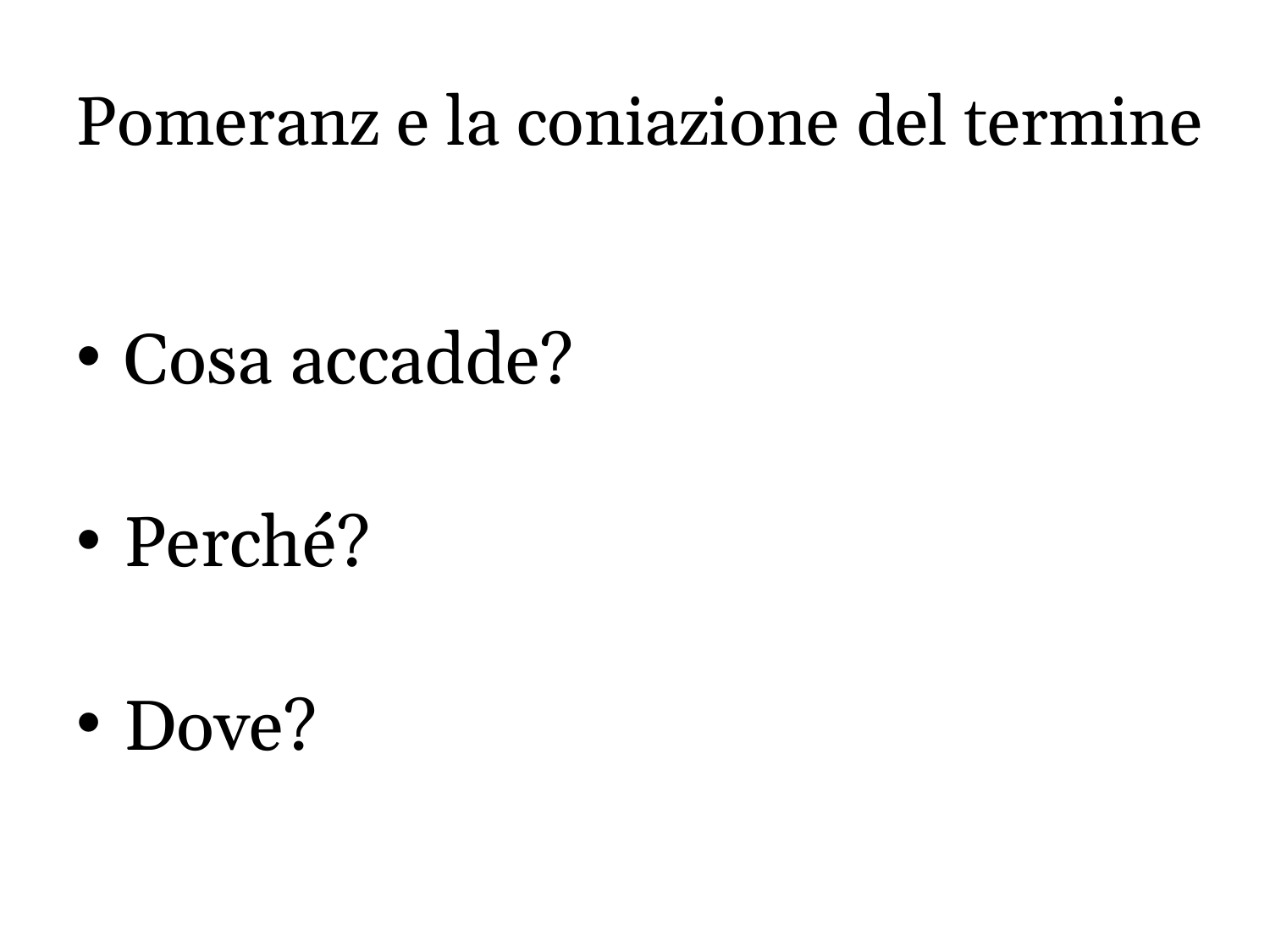

# Pomeranz e la coniazione del termine
Cosa accadde?
Perché?
Dove?